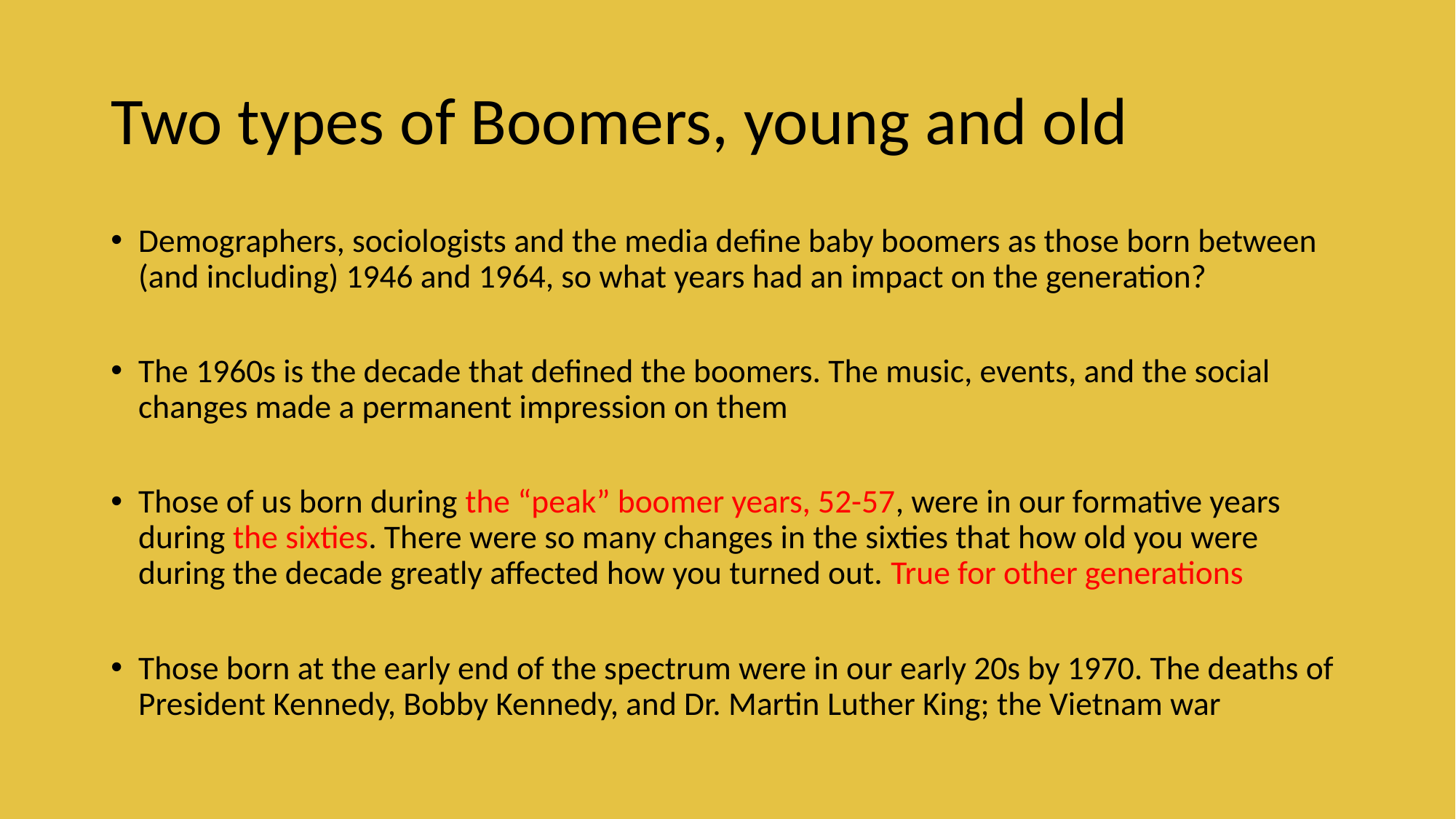

# Two types of Boomers, young and old
Demographers, sociologists and the media define baby boomers as those born between (and including) 1946 and 1964, so what years had an impact on the generation?

The 1960s is the decade that defined the boomers. The music, events, and the social changes made a permanent impression on them

Those of us born during the “peak” boomer years, 52-57, were in our formative years during the sixties. There were so many changes in the sixties that how old you were during the decade greatly affected how you turned out. True for other generations

Those born at the early end of the spectrum were in our early 20s by 1970. The deaths of President Kennedy, Bobby Kennedy, and Dr. Martin Luther King; the Vietnam war